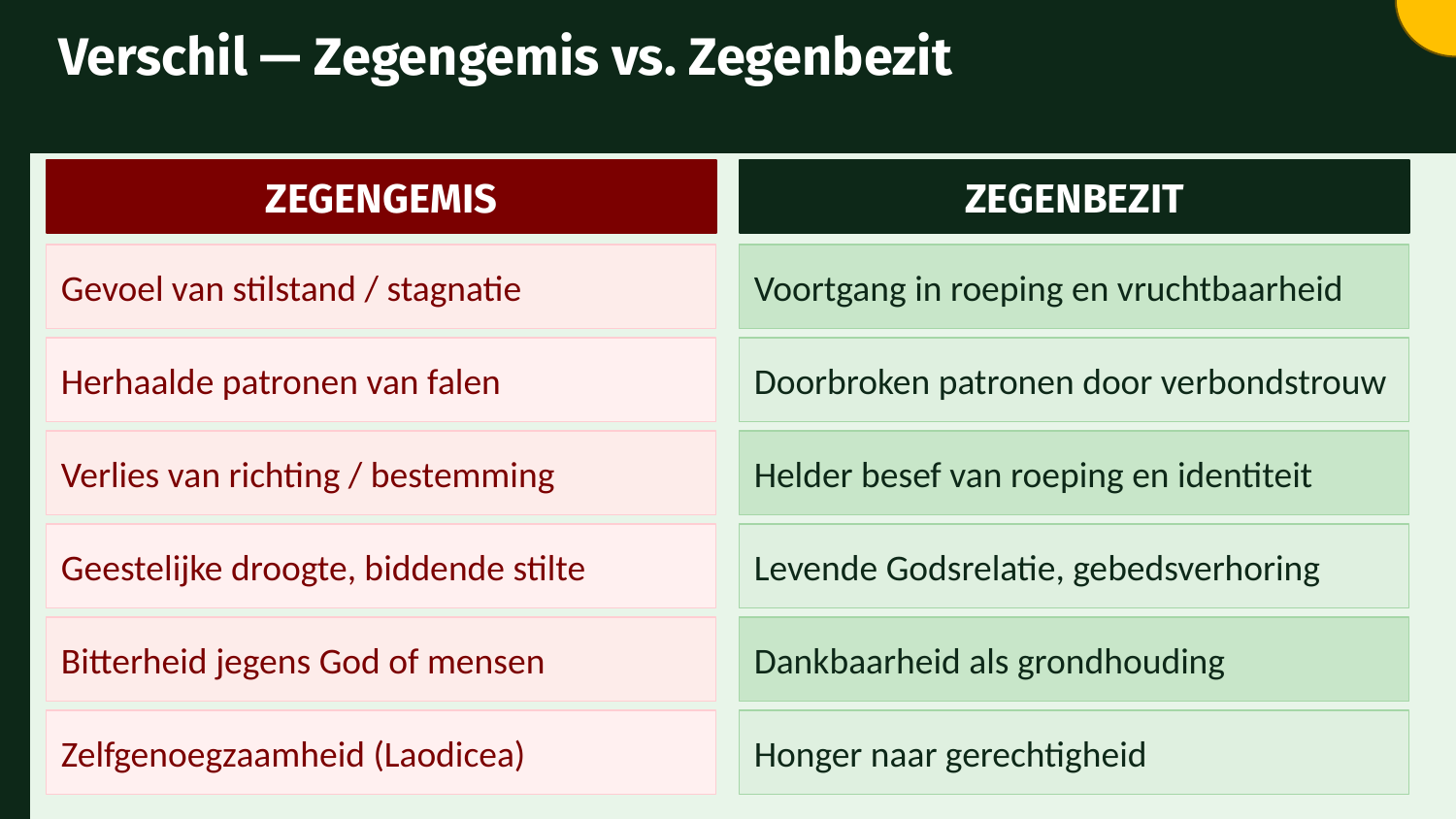

Verschil — Zegengemis vs. Zegenbezit

ZEGENGEMIS

ZEGENBEZIT

Gevoel van stilstand / stagnatie
Voortgang in roeping en vruchtbaarheid

Herhaalde patronen van falen
Doorbroken patronen door verbondstrouw

Verlies van richting / bestemming
Helder besef van roeping en identiteit

Geestelijke droogte, biddende stilte
Levende Godsrelatie, gebedsverhoring

Bitterheid jegens God of mensen
Dankbaarheid als grondhouding

Zelfgenoegzaamheid (Laodicea)
Honger naar gerechtigheid